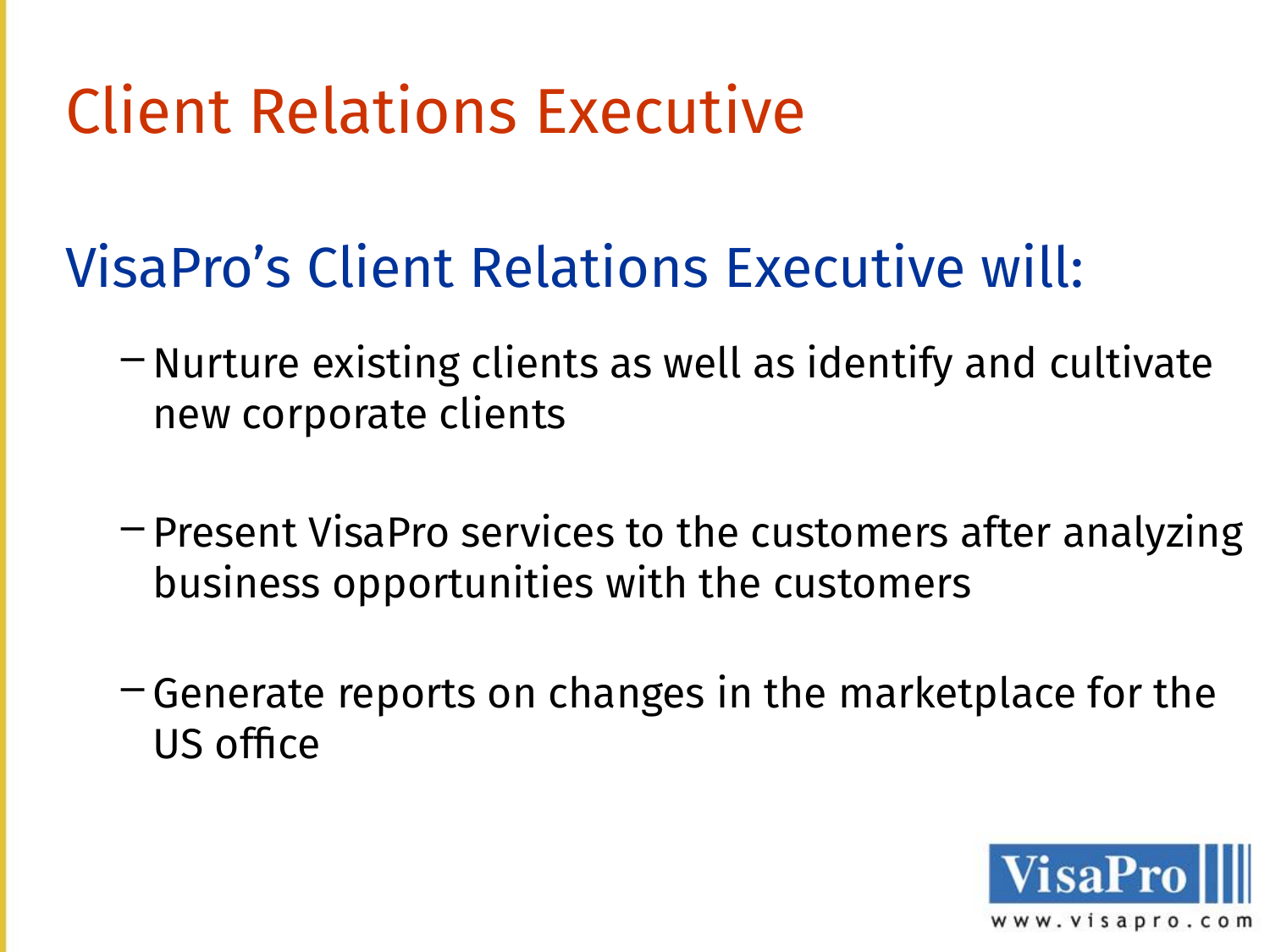

Client Relations Executive
VisaPro’s Client Relations Executive will:
Nurture existing clients as well as identify and cultivate new corporate clients

Present VisaPro services to the customers after analyzing business opportunities with the customers
Generate reports on changes in the marketplace for the US office